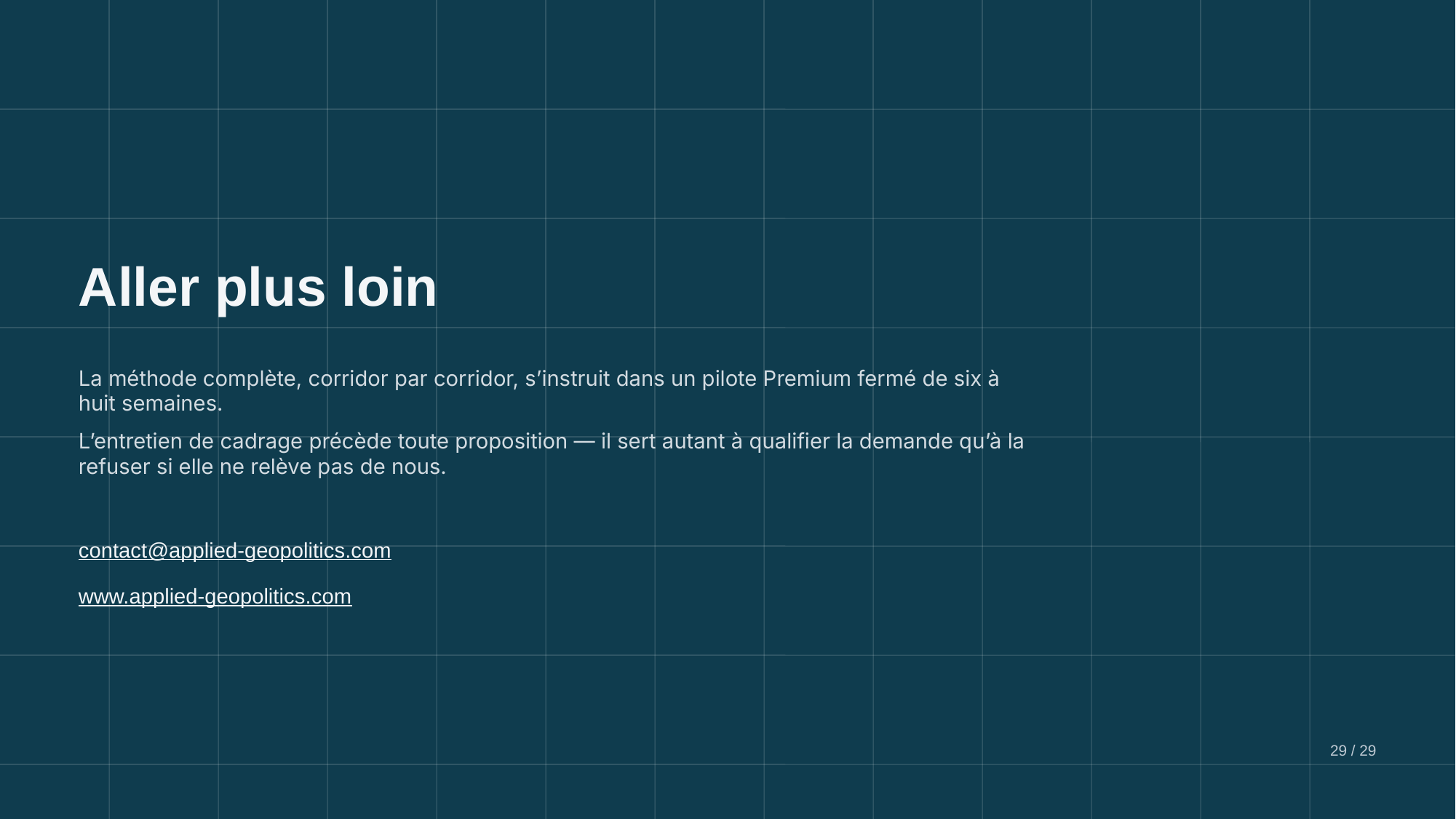

Aller plus loin

La méthode complète, corridor par corridor, s’instruit dans un pilote Premium fermé de six à huit semaines.
L’entretien de cadrage précède toute proposition — il sert autant à qualifier la demande qu’à la refuser si elle ne relève pas de nous.

contact@applied-geopolitics.com

www.applied-geopolitics.com

29 / 29